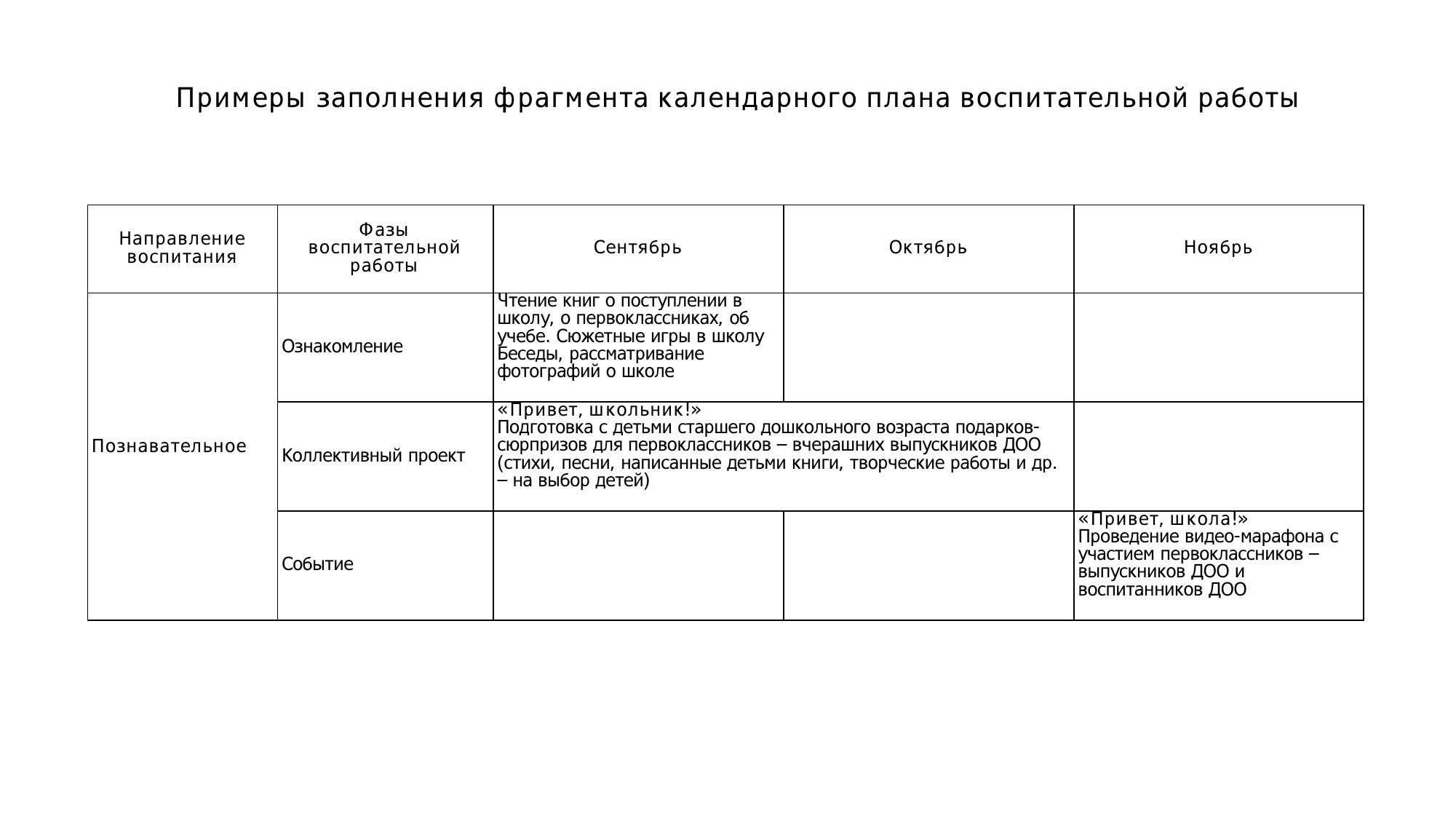

Примеры заполнения фрагмента календарного плана воспитательной работы
| Направление воспитания | Фазы воспитательной работы | Сентябрь | Октябрь | Ноябрь |
| --- | --- | --- | --- | --- |
| Познавательное | Ознакомление | Чтение книг о поступлении в школу, о первоклассниках, об учебе. Сюжетные игры в школу Беседы, рассматривание фотографий о школе |  |  |
|  | Коллективный проект | «Привет, школьник!» Подготовка с детьми старшего дошкольного возраста подарков-сюрпризов для первоклассников – вчерашних выпускников ДОО (стихи, песни, написанные детьми книги, творческие работы и др. – на выбор детей) |  |  |
|  | Событие |  |  | «Привет, школа!» Проведение видео-марафона с участием первоклассников – выпускников ДОО и воспитанников ДОО |